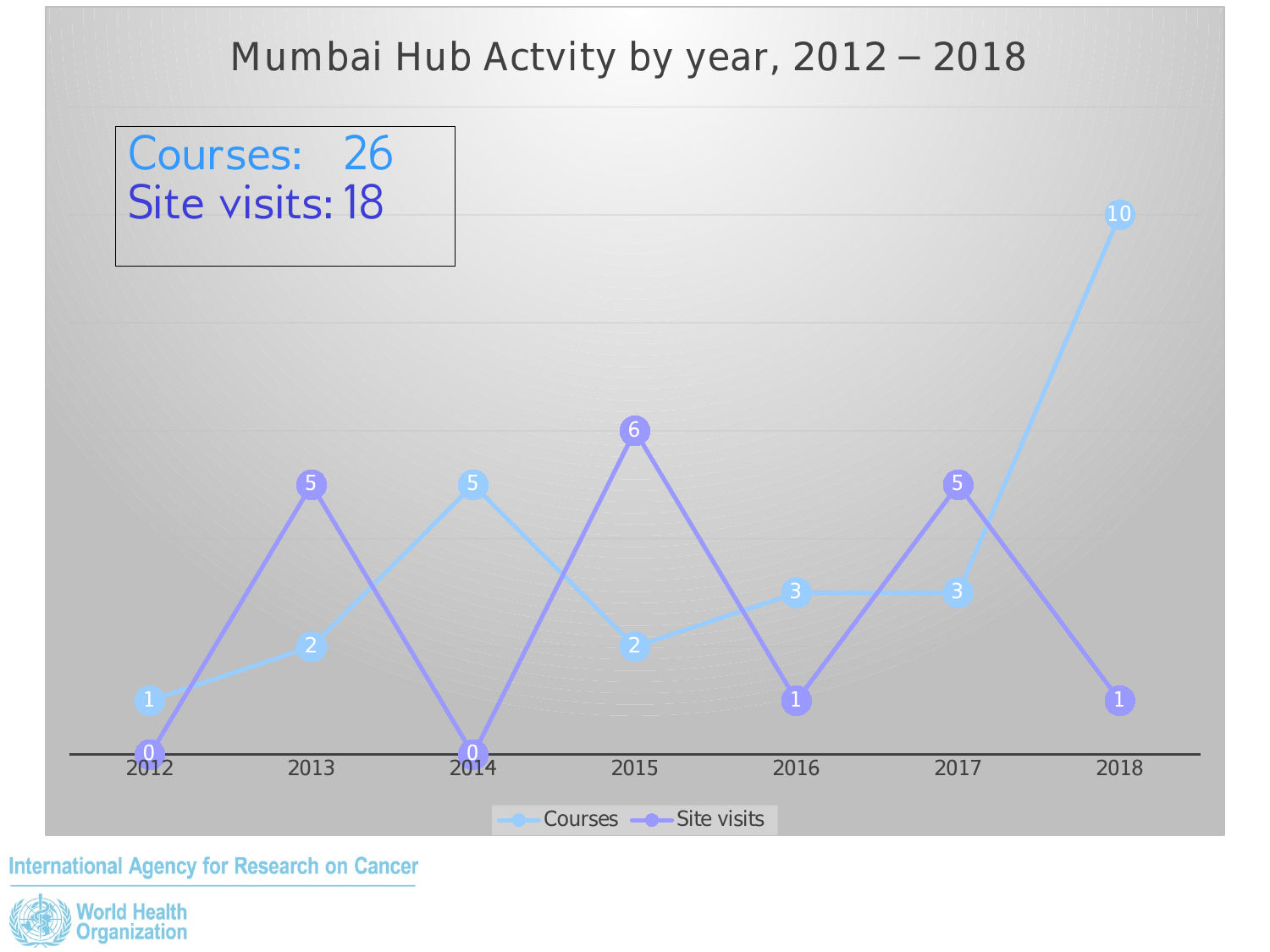

### Chart: Mumbai Hub Actvity by year, 2012 – 2018

| Category | Courses | Site visits  |
|---|---|---|
| 2012 | 1.0 | 0.0 |
| 2013 | 2.0 | 5.0 |
| 2014 | 5.0 | 0.0 |
| 2015 | 2.0 | 6.0 |
| 2016 | 3.0 | 1.0 |
| 2017 | 3.0 | 5.0 |
| 2018 | 10.0 | 1.0 |